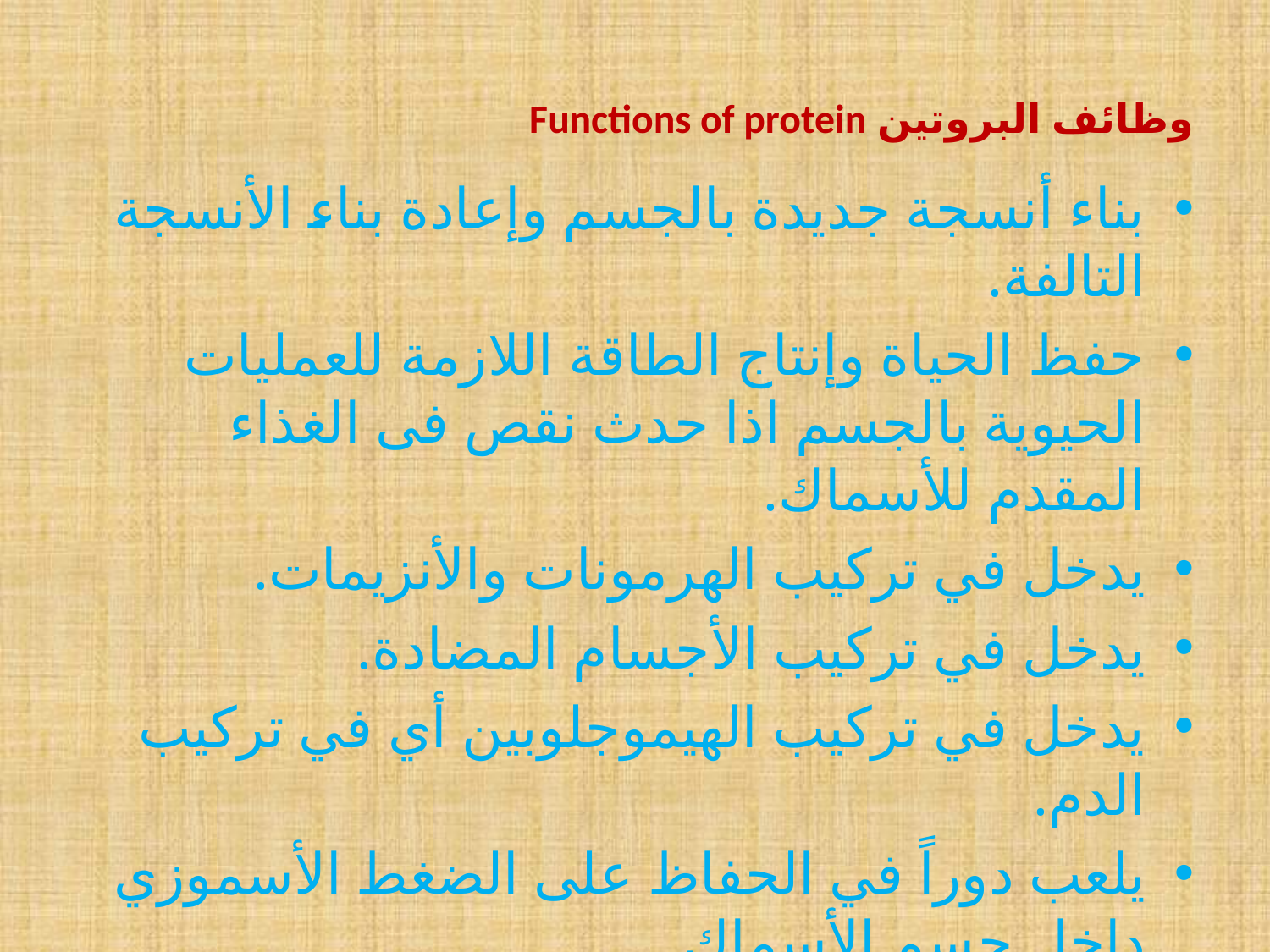

# وظائف البروتين 	Functions of protein
بناء أنسجة جديدة بالجسم وإعادة بناء الأنسجة التالفة.
حفظ الحياة وإنتاج الطاقة اللازمة للعمليات الحيوية بالجسم اذا حدث نقص فى الغذاء المقدم للأسماك.
يدخل في تركيب الهرمونات والأنزيمات.
يدخل في تركيب الأجسام المضادة.
يدخل في تركيب الهيموجلوبين أي في تركيب الدم.
يلعب دوراً في الحفاظ على الضغط الأسموزي داخل جسم الأسماك.